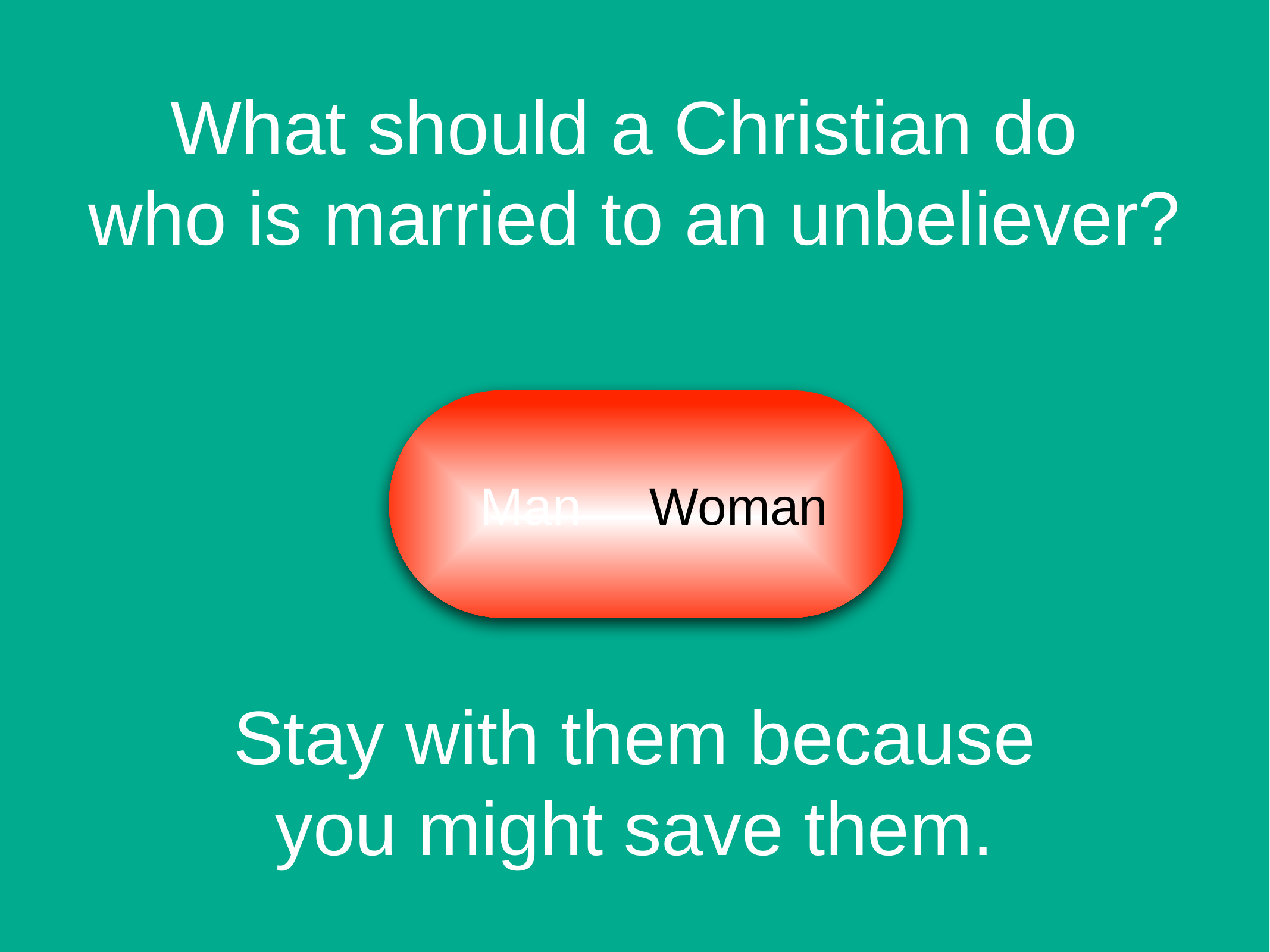

What should a Christian do
who is married to an unbeliever?

Man
Woman
Stay with them because
you might save them.